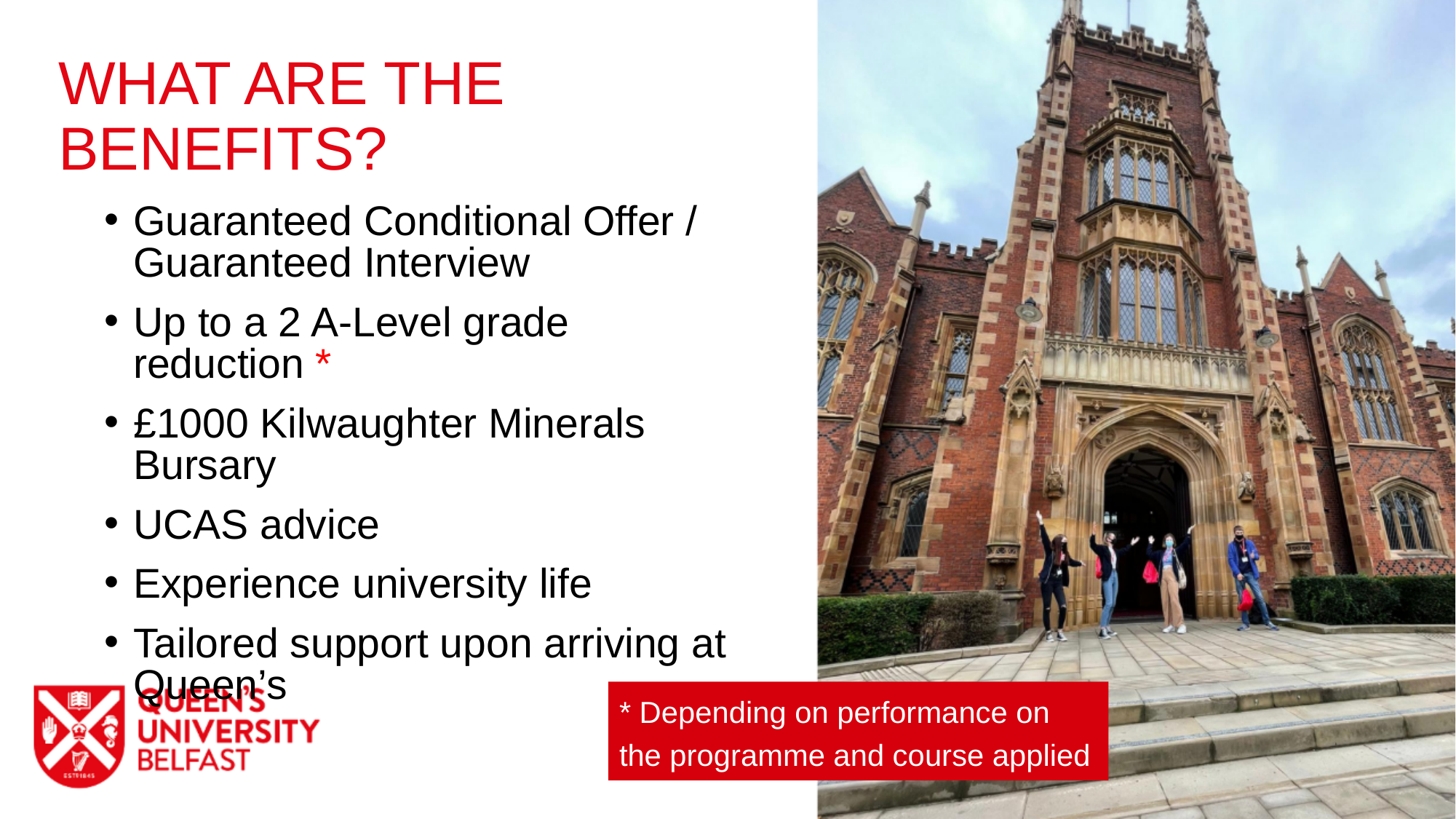

# WHAT ARE THE BENEFITS?
Guaranteed Conditional Offer / Guaranteed Interview
Up to a 2 A-Level grade reduction *
£1000 Kilwaughter Minerals Bursary
UCAS advice
Experience university life
Tailored support upon arriving at Queen’s
* Depending on performance on the programme and course applied for